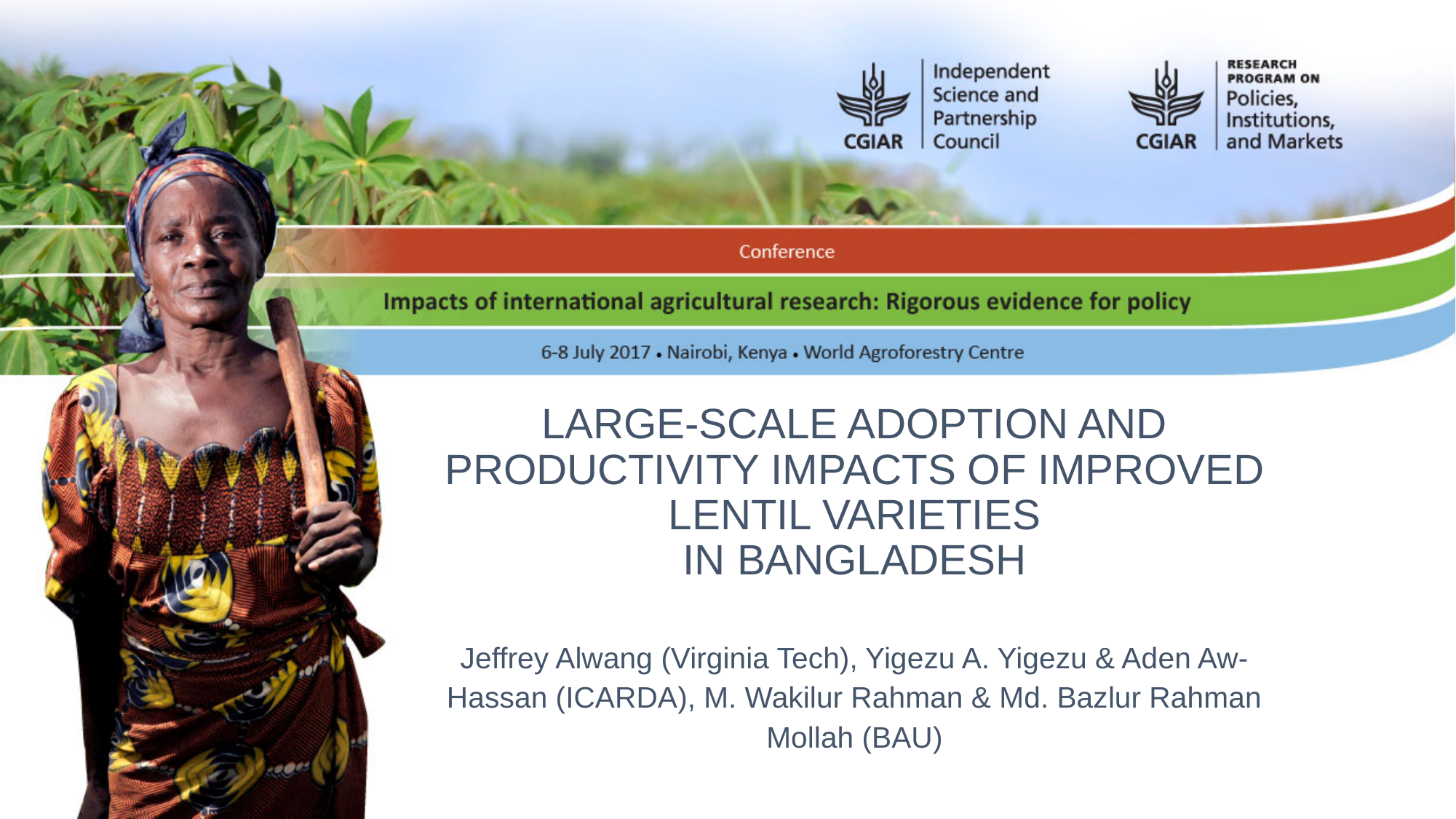

# Large-scale adoption and productivity impacts of improved lentil varieties in Bangladesh
Jeffrey Alwang (Virginia Tech), Yigezu A. Yigezu & Aden Aw-Hassan (ICARDA), M. Wakilur Rahman & Md. Bazlur Rahman Mollah (BAU)